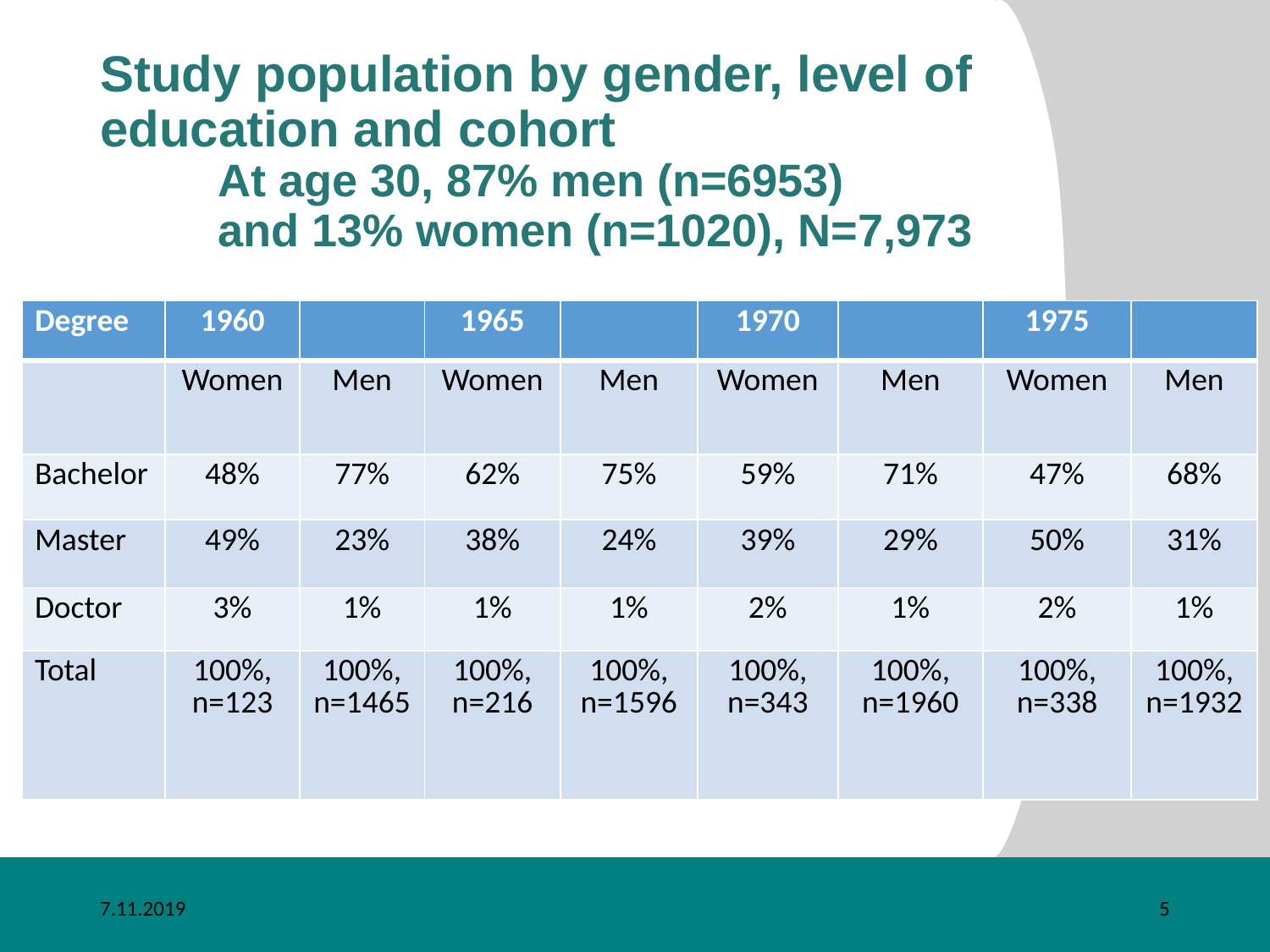

# Study population by gender, level of education and cohort At age 30, 87% men (n=6953) and 13% women (n=1020), N=7,973
| Degree | 1960 |  | 1965 |  | 1970 |  | 1975 |  |
| --- | --- | --- | --- | --- | --- | --- | --- | --- |
|  | Women | Men | Women | Men | Women | Men | Women | Men |
| Bachelor | 48% | 77% | 62% | 75% | 59% | 71% | 47% | 68% |
| Master | 49% | 23% | 38% | 24% | 39% | 29% | 50% | 31% |
| Doctor | 3% | 1% | 1% | 1% | 2% | 1% | 2% | 1% |
| Total | 100%, n=123 | 100%, n=1465 | 100%, n=216 | 100%, n=1596 | 100%, n=343 | 100%, n=1960 | 100%, n=338 | 100%, n=1932 |
7.11.2019
5